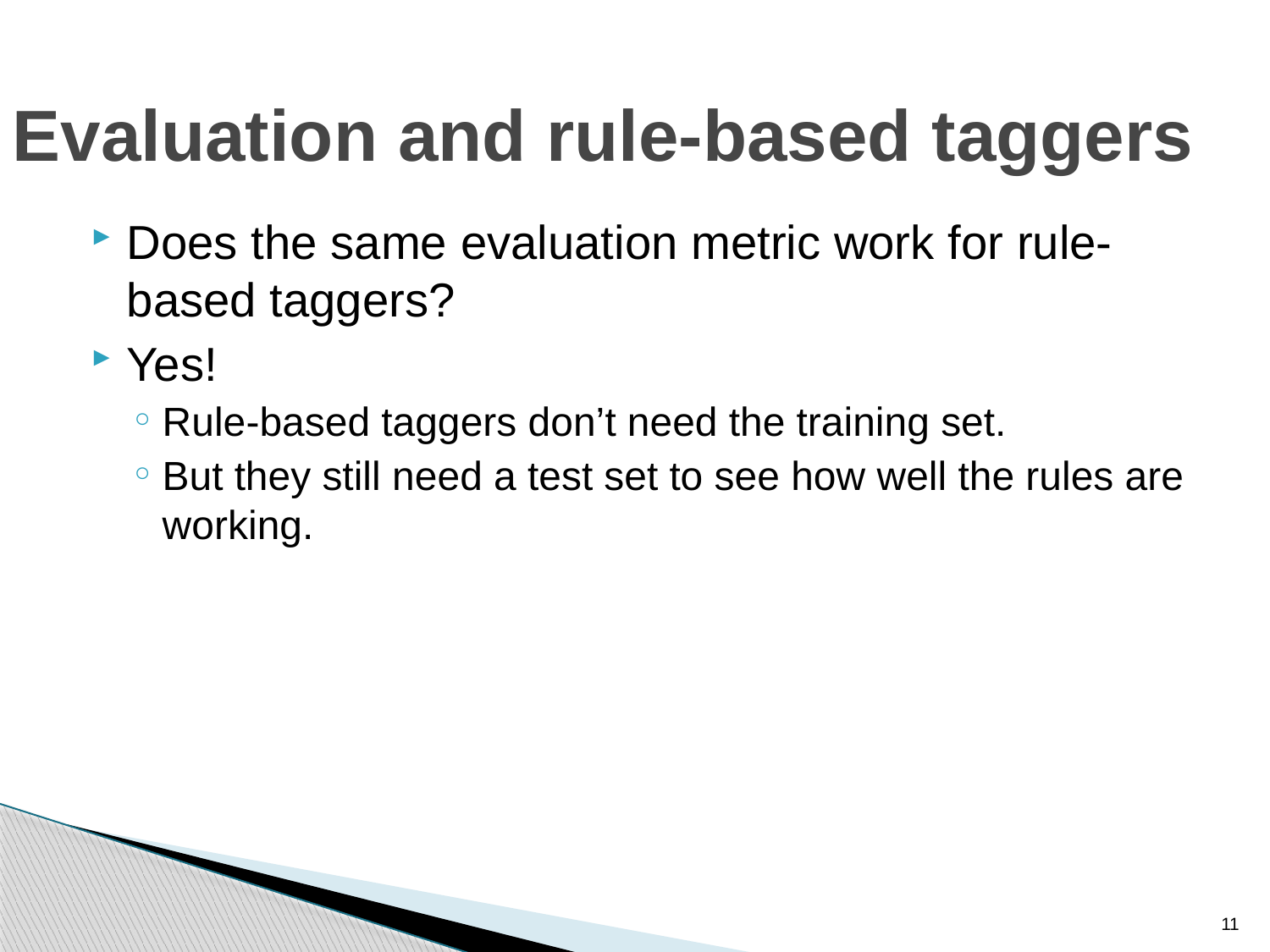

# Evaluation and rule-based taggers
Does the same evaluation metric work for rule-based taggers?
Yes!
Rule-based taggers don’t need the training set.
But they still need a test set to see how well the rules are working.
11